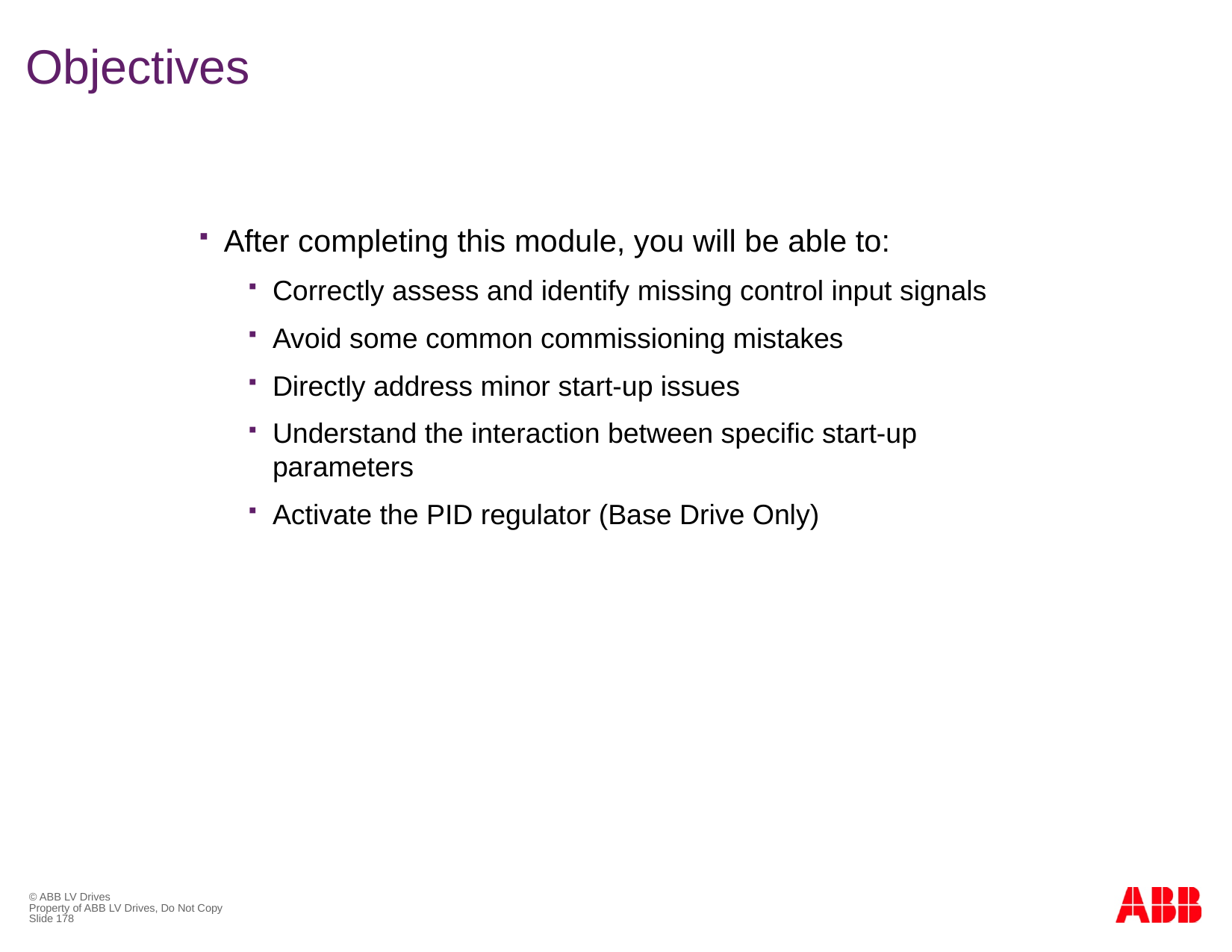

# Objectives
After completing this module, you will be able to:
Correctly assess and identify missing control input signals
Avoid some common commissioning mistakes
Directly address minor start-up issues
Understand the interaction between specific start-up parameters
Activate the PID regulator (Base Drive Only)

© ABB LV Drives
Property of ABB LV Drives, Do Not Copy
Slide 178